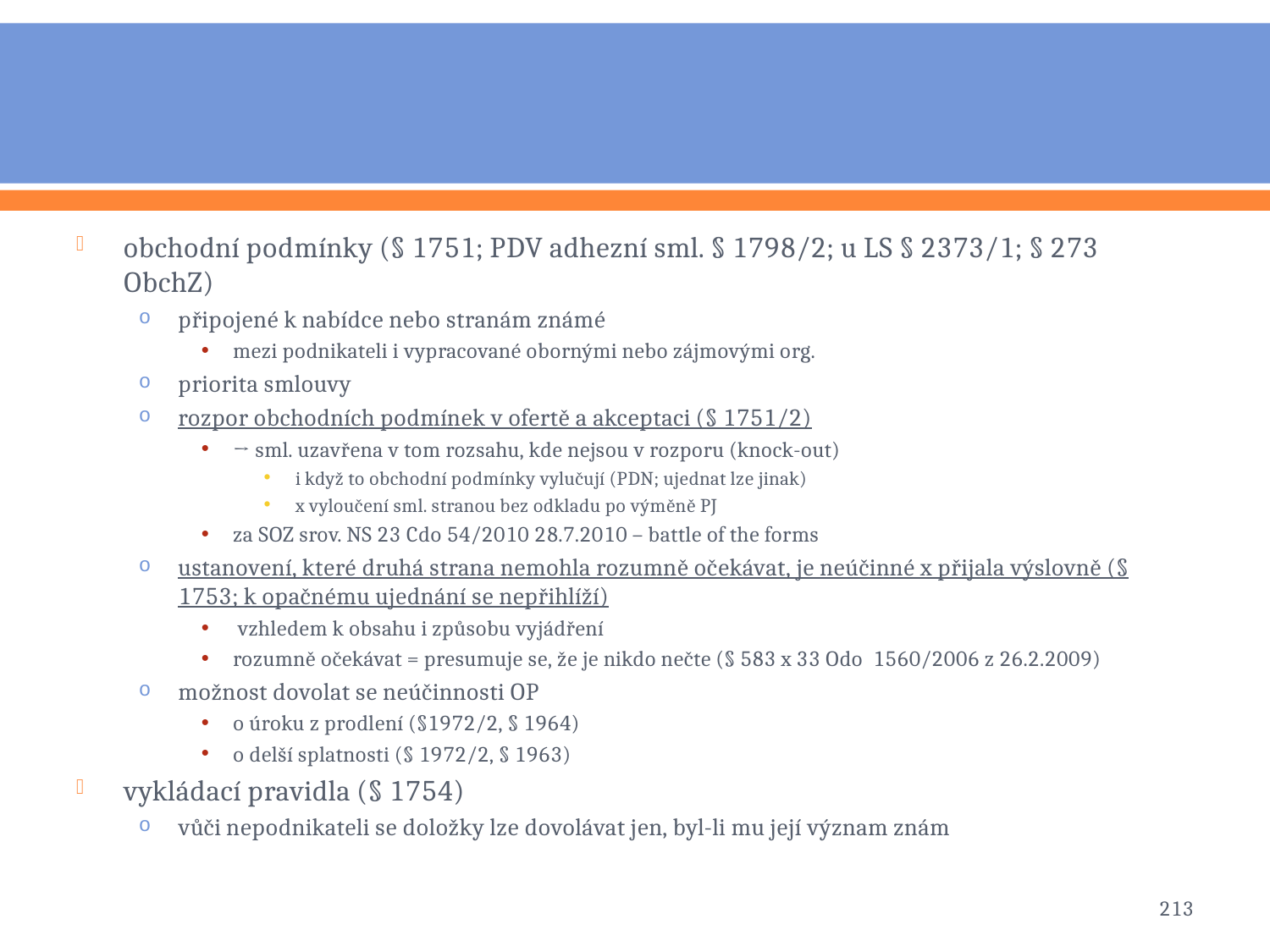

#
obchodní podmínky (§ 1751; PDV adhezní sml. § 1798/2; u LS § 2373/1; § 273 ObchZ)
připojené k nabídce nebo stranám známé
mezi podnikateli i vypracované obornými nebo zájmovými org.
priorita smlouvy
rozpor obchodních podmínek v ofertě a akceptaci (§ 1751/2)
→ sml. uzavřena v tom rozsahu, kde nejsou v rozporu (knock-out)
i když to obchodní podmínky vylučují (PDN; ujednat lze jinak)
x vyloučení sml. stranou bez odkladu po výměně PJ
za SOZ srov. NS 23 Cdo 54/2010 28.7.2010 – battle of the forms
ustanovení, které druhá strana nemohla rozumně očekávat, je neúčinné x přijala výslovně (§ 1753; k opačnému ujednání se nepřihlíží)
 vzhledem k obsahu i způsobu vyjádření
rozumně očekávat = presumuje se, že je nikdo nečte (§ 583 x 33 Odo  1560/2006 z 26.2.2009)
možnost dovolat se neúčinnosti OP
o úroku z prodlení (§1972/2, § 1964)
o delší splatnosti (§ 1972/2, § 1963)
vykládací pravidla (§ 1754)
vůči nepodnikateli se doložky lze dovolávat jen, byl-li mu její význam znám
213